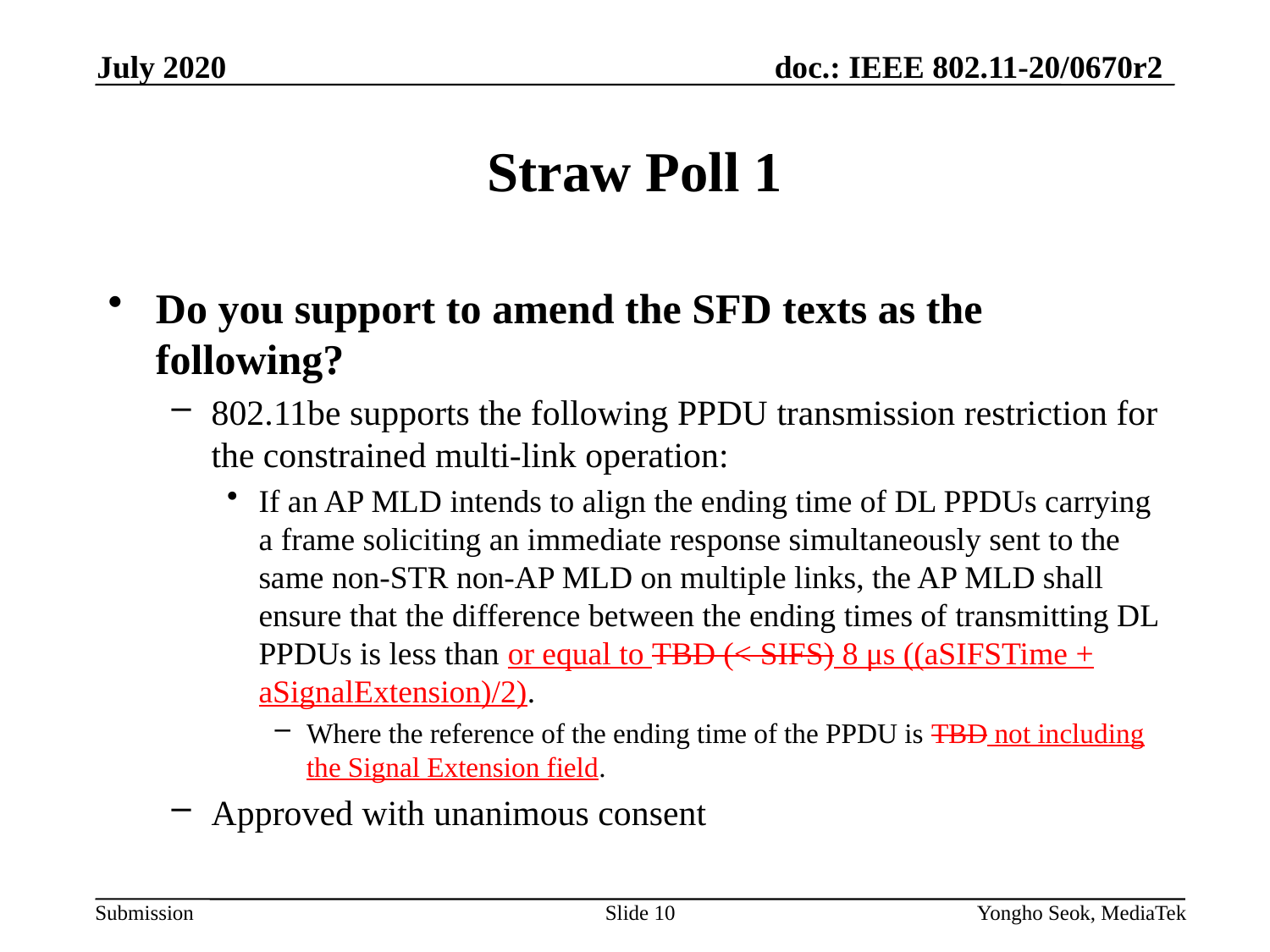

July 2020
# Straw Poll 1
Do you support to amend the SFD texts as the following?
802.11be supports the following PPDU transmission restriction for the constrained multi-link operation:
If an AP MLD intends to align the ending time of DL PPDUs carrying a frame soliciting an immediate response simultaneously sent to the same non-STR non-AP MLD on multiple links, the AP MLD shall ensure that the difference between the ending times of transmitting DL PPDUs is less than or equal to TBD (< SIFS) 8 μs ((aSIFSTime + aSignalExtension)/2).
Where the reference of the ending time of the PPDU is TBD not including the Signal Extension field.
Approved with unanimous consent

Slide 10
Yongho Seok, MediaTek